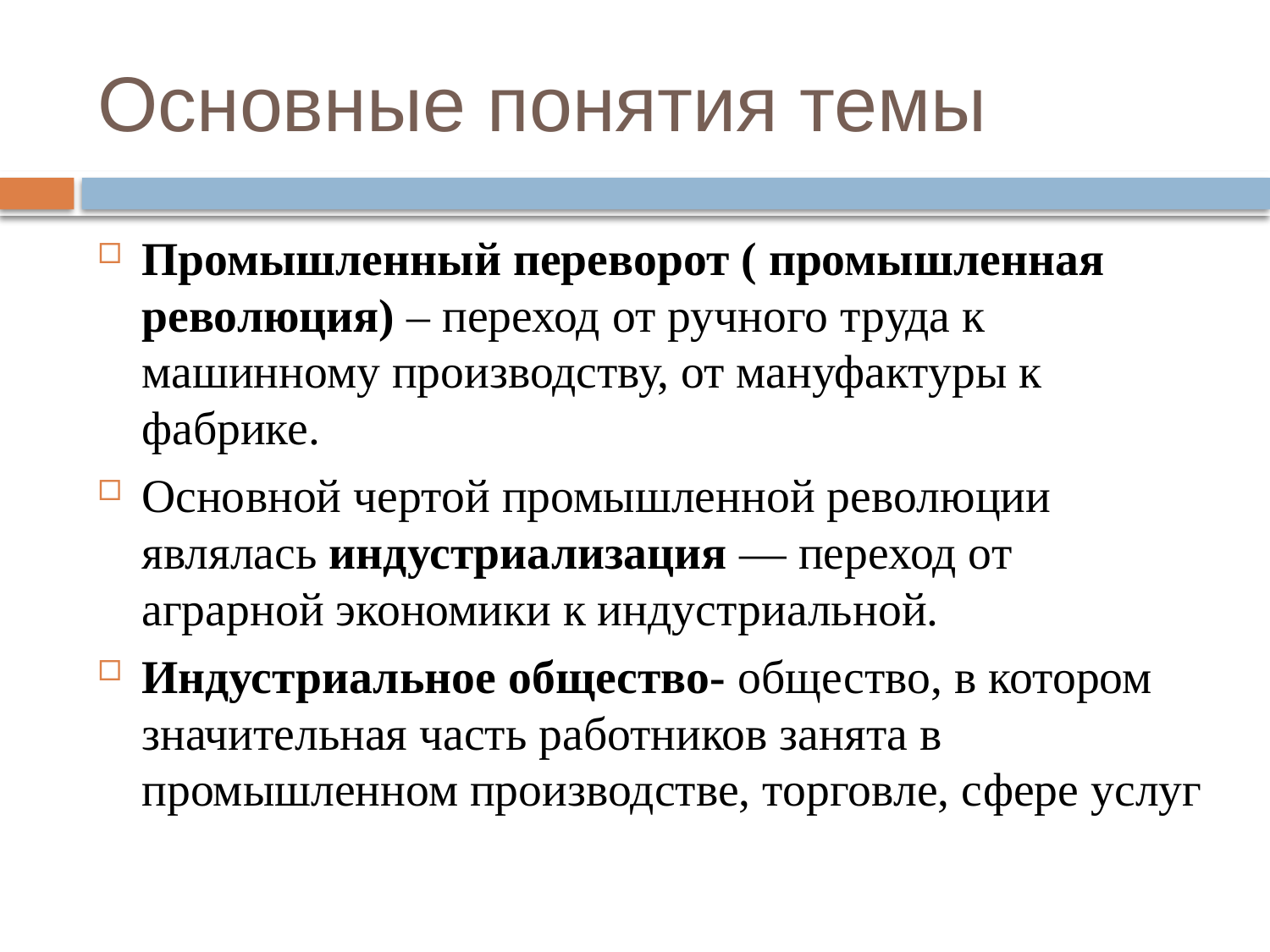

# Основные понятия темы
Промышленный переворот ( промышленная революция) – переход от ручного труда к машинному производству, от мануфактуры к фабрике.
Основной чертой промышленной революции являлась индустриализация — переход от  аграрной экономики к индустриальной.
Индустриальное общество- общество, в котором значительная часть работников занята в промышленном производстве, торговле, сфере услуг